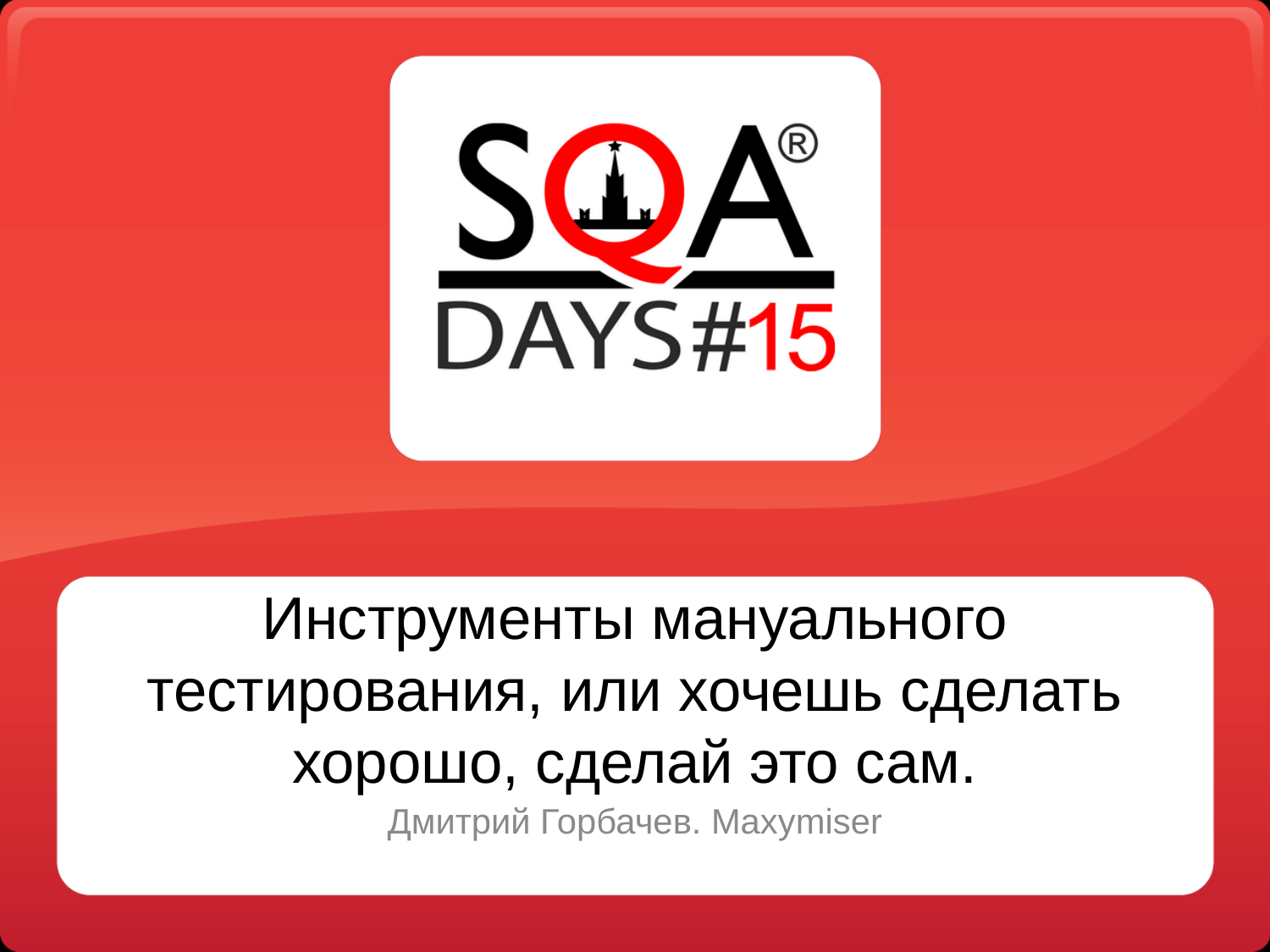

# Инструменты мануального тестирования, или хочешь сделать хорошо, сделай это сам.
Дмитрий Горбачев. Maxymiser